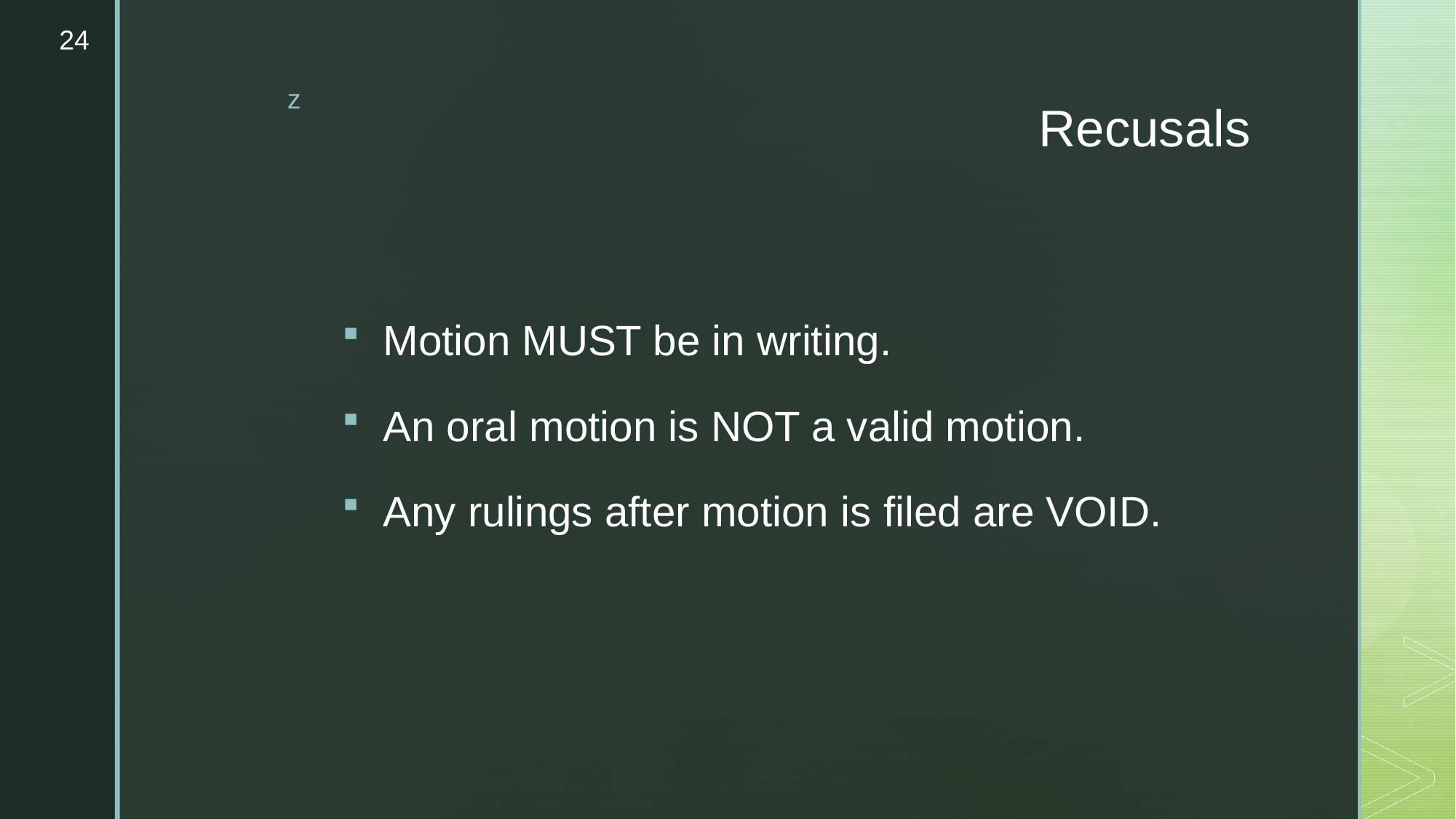

24
# Recusals
Motion MUST be in writing.
An oral motion is NOT a valid motion.
Any rulings after motion is filed are VOID.